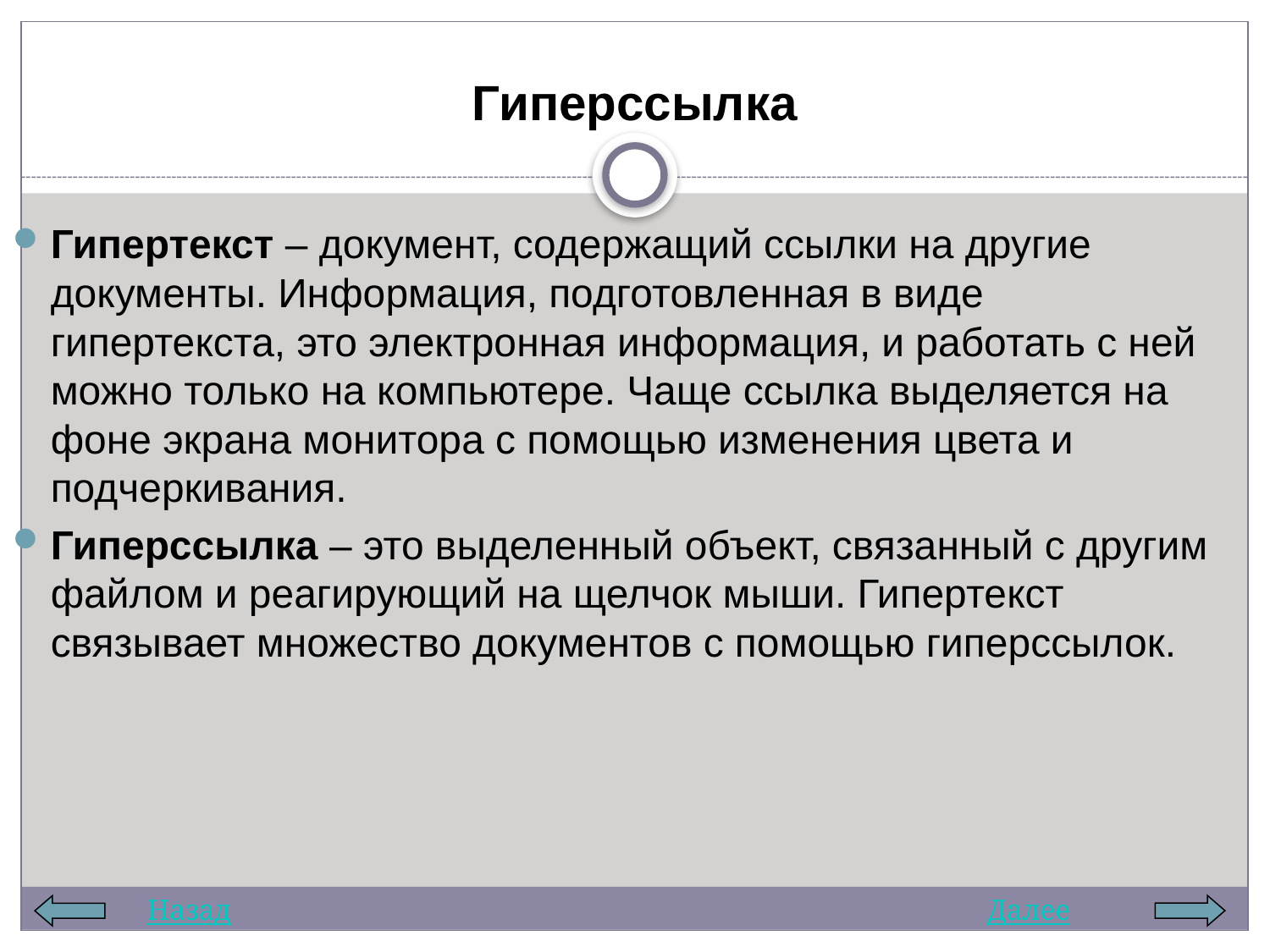

# Гиперссылка
Гипертекст – документ, содержащий ссылки на другие документы. Информация, подготовленная в виде гипертекста, это электронная информация, и работать с ней можно только на компьютере. Чаще ссылка выделяется на фоне экрана монитора с помощью изменения цвета и подчеркивания.
Гиперссылка – это выделенный объект, связанный с другим файлом и реагирующий на щелчок мыши. Гипертекст связывает множество документов с помощью гиперссылок.

Назад
Далее